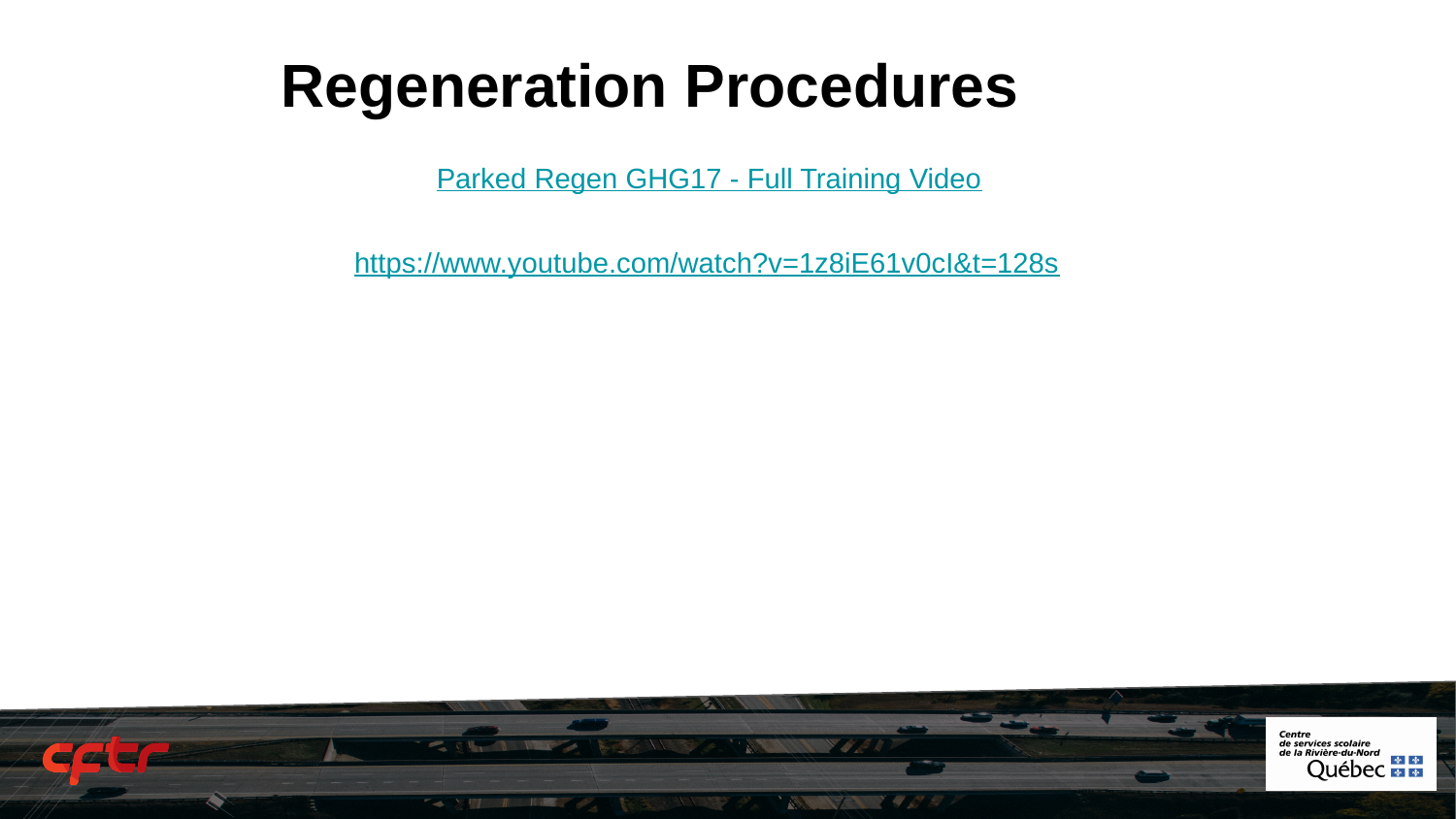

# Regeneration Procedures
Parked Regen GHG17 - Full Training Video
https://www.youtube.com/watch?v=1z8iE61v0cI&t=128s